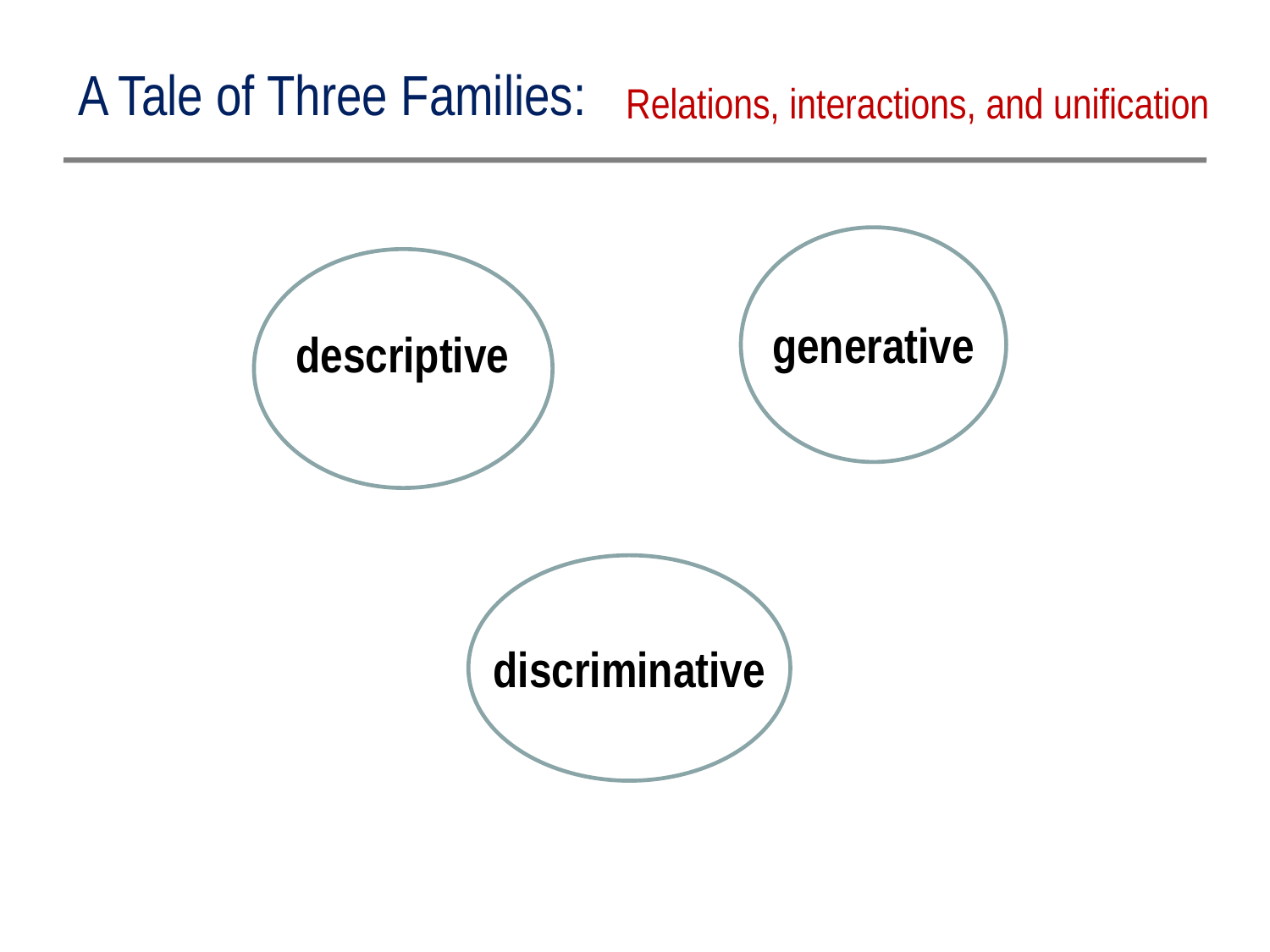

A Tale of Three Families:
Relations, interactions, and unification

generative
descriptive

discriminative